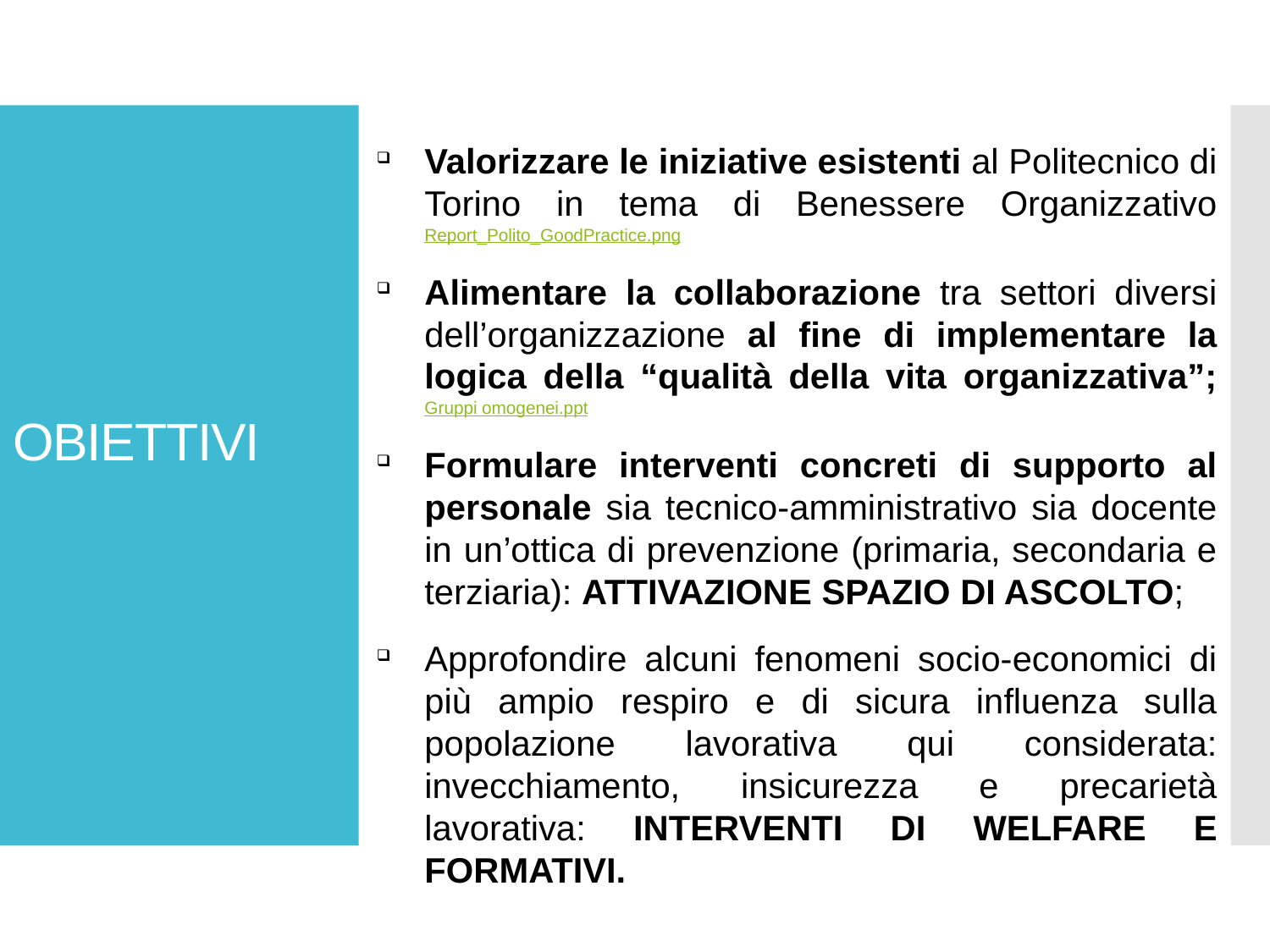

Valorizzare le iniziative esistenti al Politecnico di Torino in tema di Benessere Organizzativo Report_Polito_GoodPractice.png
Alimentare la collaborazione tra settori diversi dell’organizzazione al fine di implementare la logica della “qualità della vita organizzativa”;Gruppi omogenei.ppt
Formulare interventi concreti di supporto al personale sia tecnico-amministrativo sia docente in un’ottica di prevenzione (primaria, secondaria e terziaria): ATTIVAZIONE SPAZIO DI ASCOLTO;
Approfondire alcuni fenomeni socio-economici di più ampio respiro e di sicura influenza sulla popolazione lavorativa qui considerata: invecchiamento, insicurezza e precarietà lavorativa: INTERVENTI DI WELFARE E FORMATIVI.
# OBIETTIVI